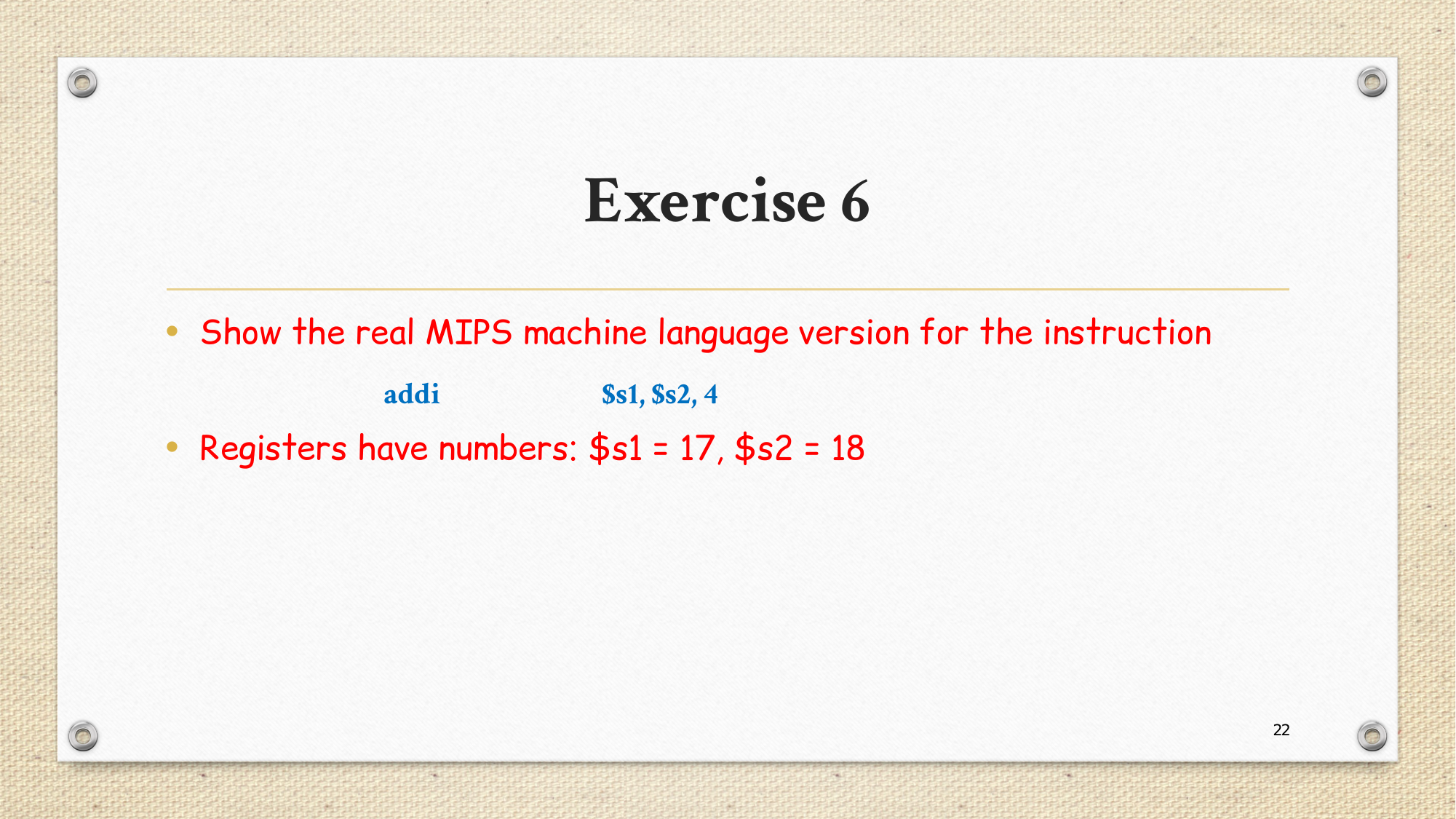

# Exercise 6
Show the real MIPS machine language version for the instruction
		addi		$s1, $s2, 4
Registers have numbers: $s1 = 17, $s2 = 18
22